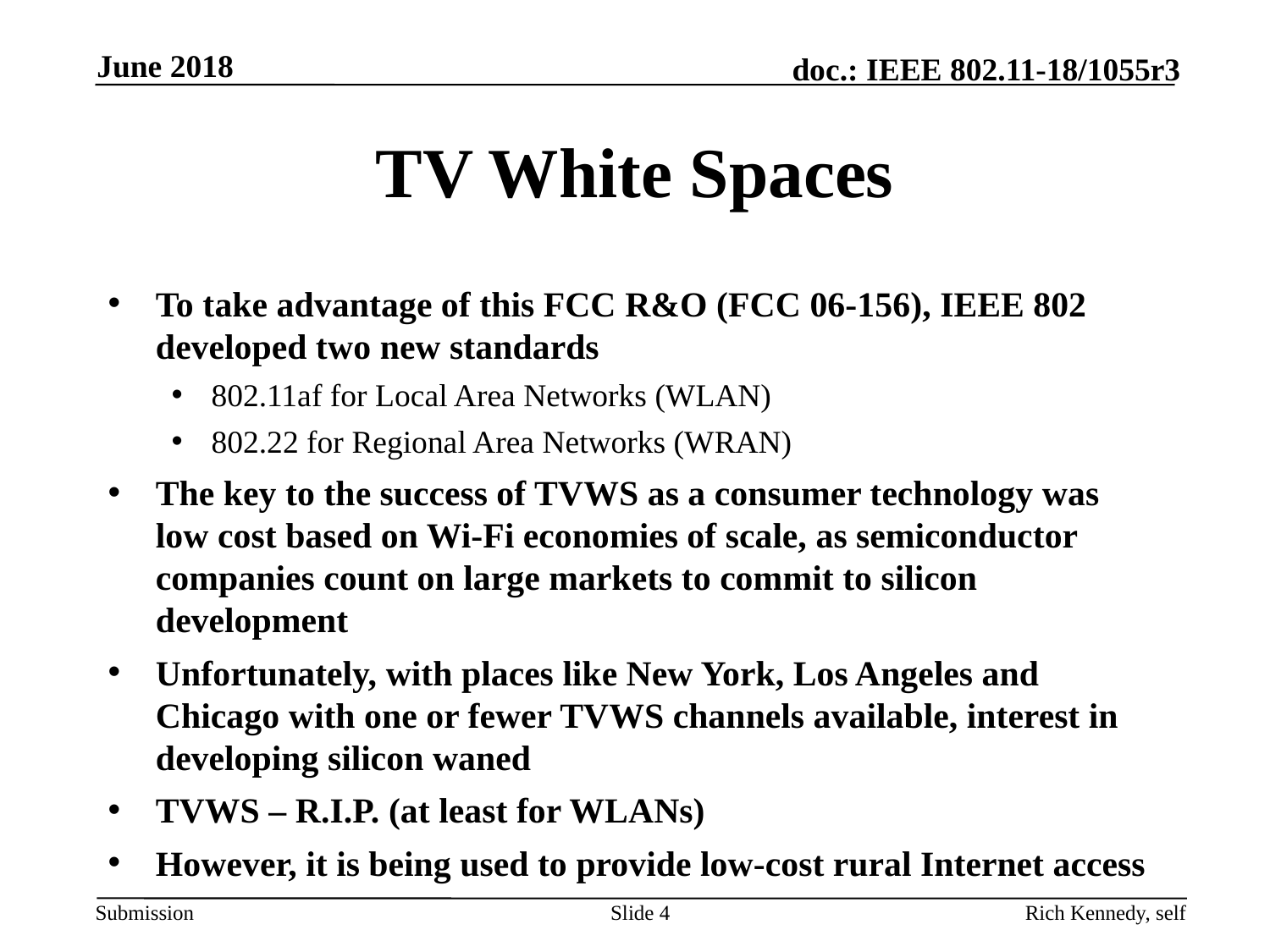

June 2018
# TV White Spaces
To take advantage of this FCC R&O (FCC 06-156), IEEE 802 developed two new standards
802.11af for Local Area Networks (WLAN)
802.22 for Regional Area Networks (WRAN)
The key to the success of TVWS as a consumer technology was low cost based on Wi-Fi economies of scale, as semiconductor companies count on large markets to commit to silicon development
Unfortunately, with places like New York, Los Angeles and Chicago with one or fewer TVWS channels available, interest in developing silicon waned
TVWS – R.I.P. (at least for WLANs)
However, it is being used to provide low-cost rural Internet access
Slide 4
Rich Kennedy, self